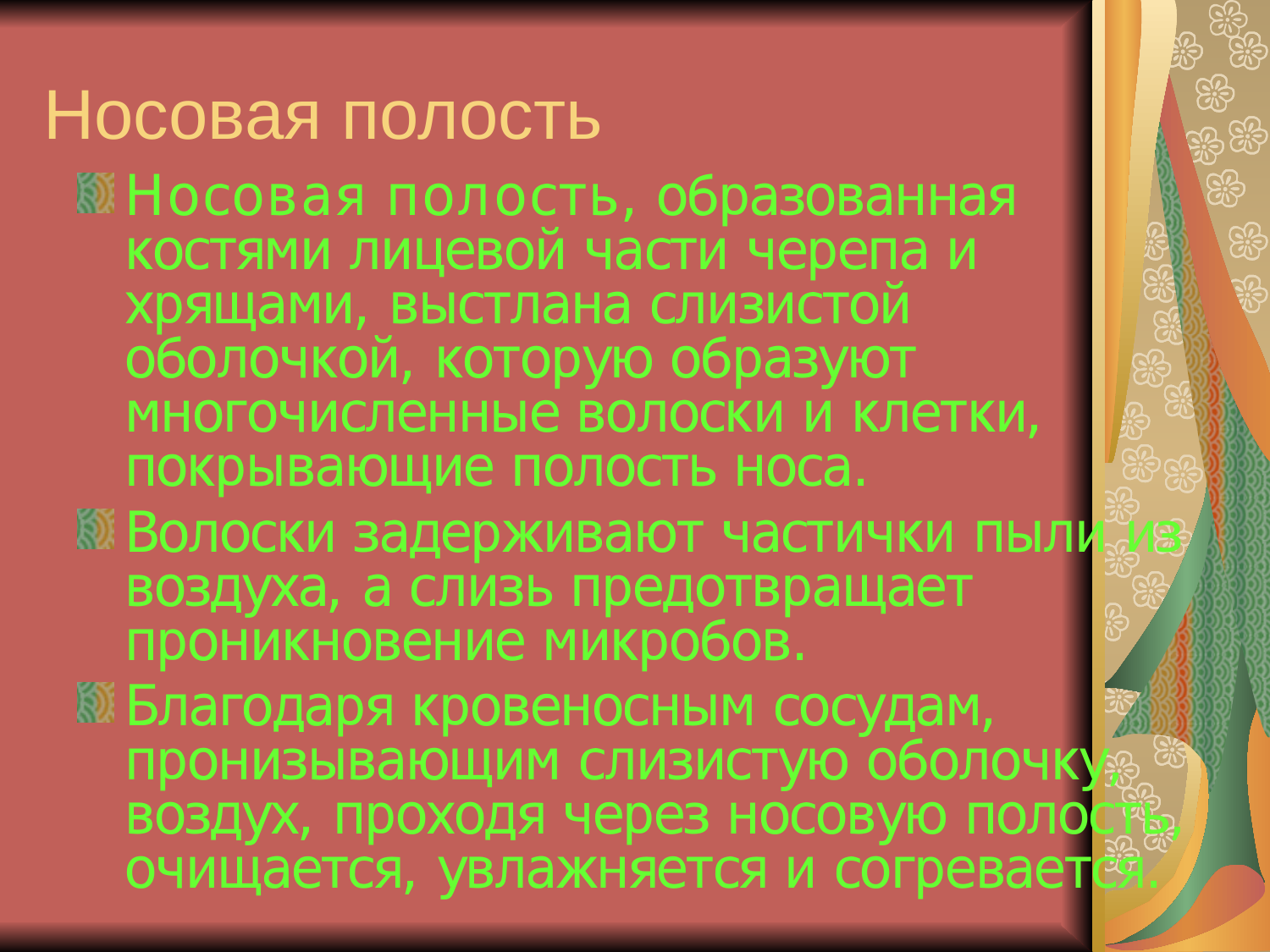

# Носовая полость
Носовая полость, образованная костями лицевой части черепа и хрящами, выстлана слизистой оболочкой, которую образуют многочисленные волоски и клетки, покрывающие полость носа.
Волоски задерживают частички пыли из воздуха, а слизь предотвращает проникновение микробов.
Благодаря кровеносным сосудам, пронизывающим слизистую оболочку, воздух, проходя через носовую полость, очищается, увлажняется и согревается.